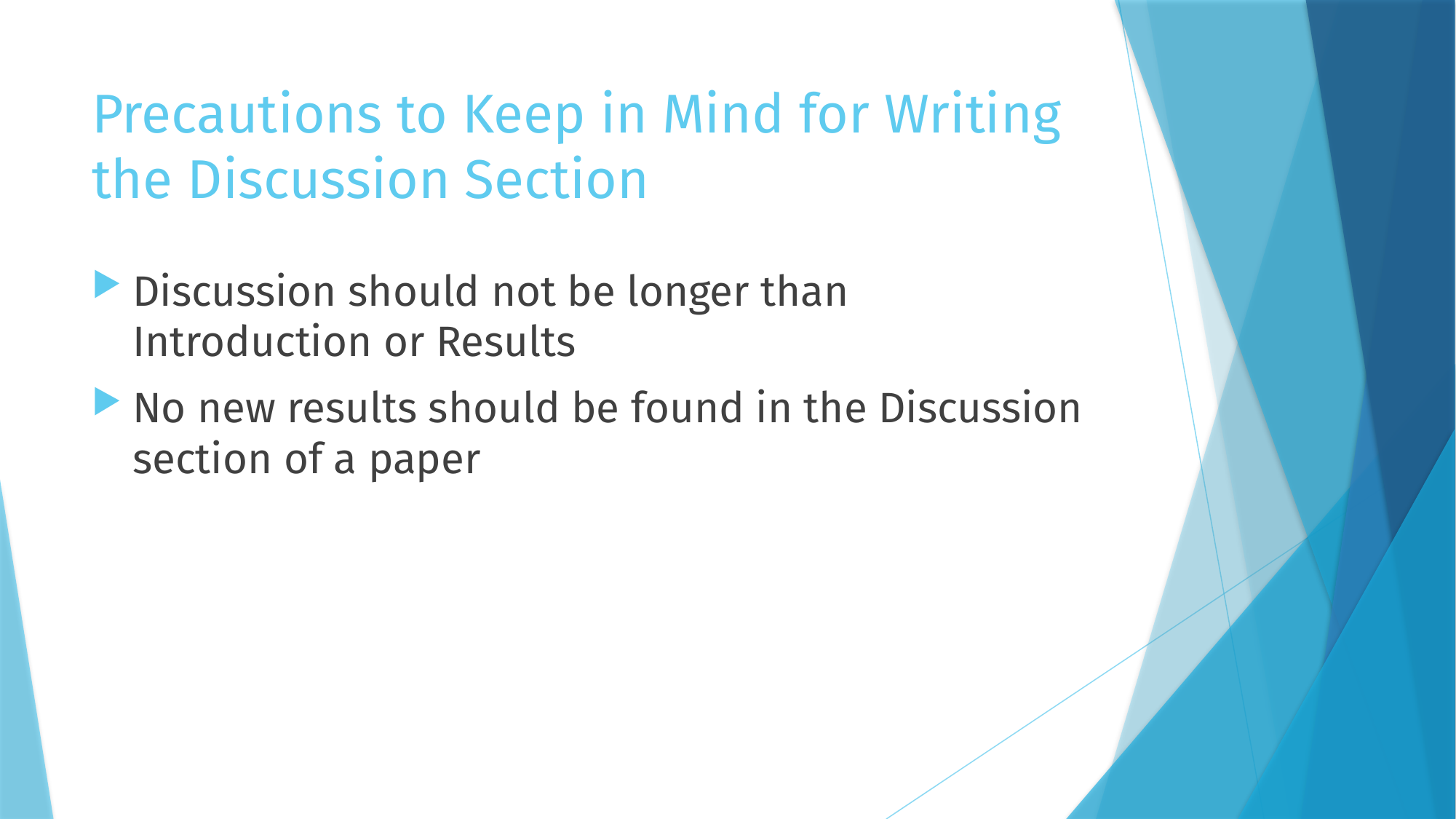

# Precautions to Keep in Mind for Writing the Discussion Section
Discussion should not be longer than Introduction or Results
No new results should be found in the Discussion section of a paper